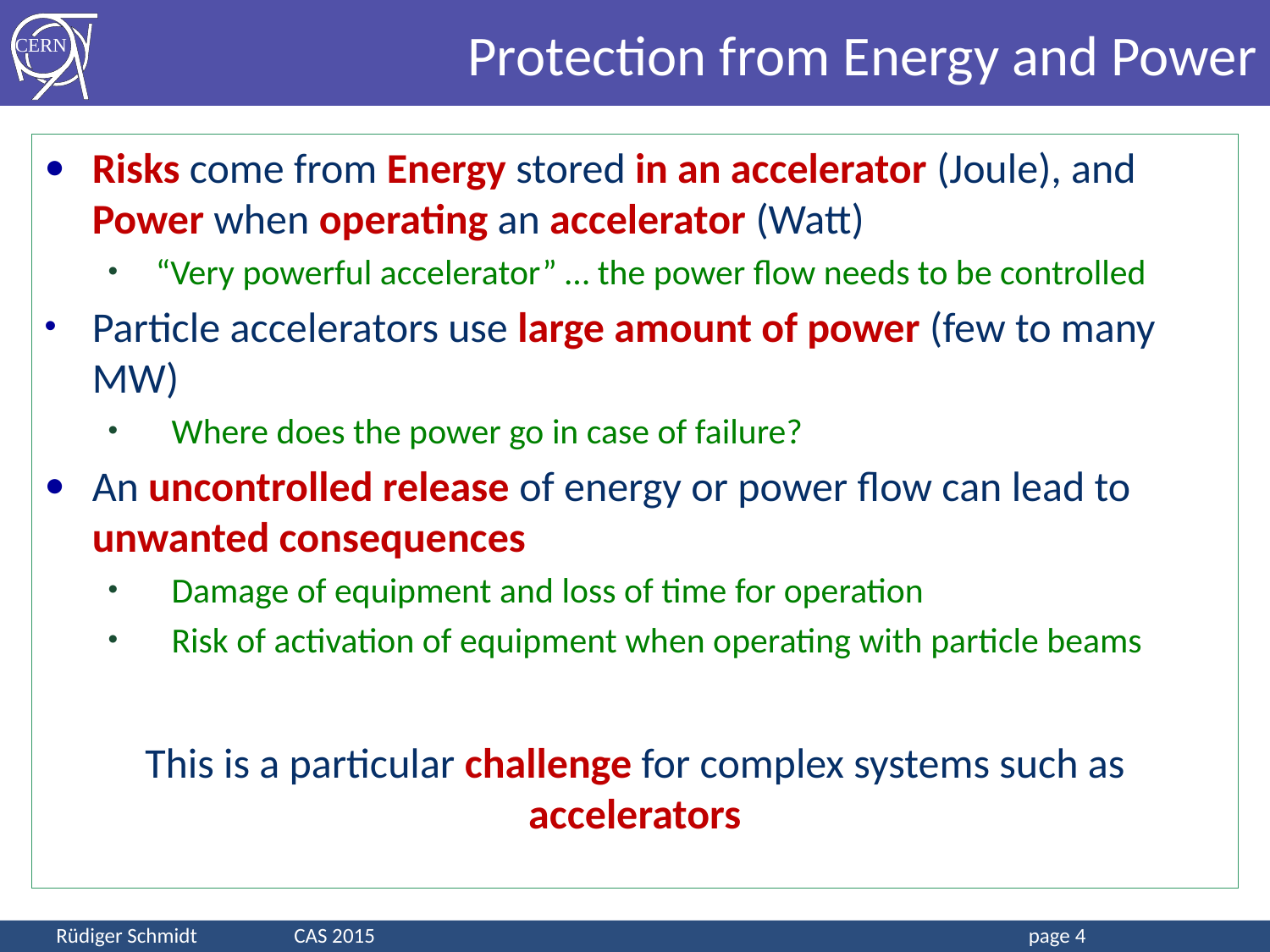

# Protection from Energy and Power
Risks come from Energy stored in an accelerator (Joule), and Power when operating an accelerator (Watt)
“Very powerful accelerator” … the power flow needs to be controlled
Particle accelerators use large amount of power (few to many MW)
Where does the power go in case of failure?
An uncontrolled release of energy or power flow can lead to unwanted consequences
Damage of equipment and loss of time for operation
Risk of activation of equipment when operating with particle beams

This is a particular challenge for complex systems such as accelerators